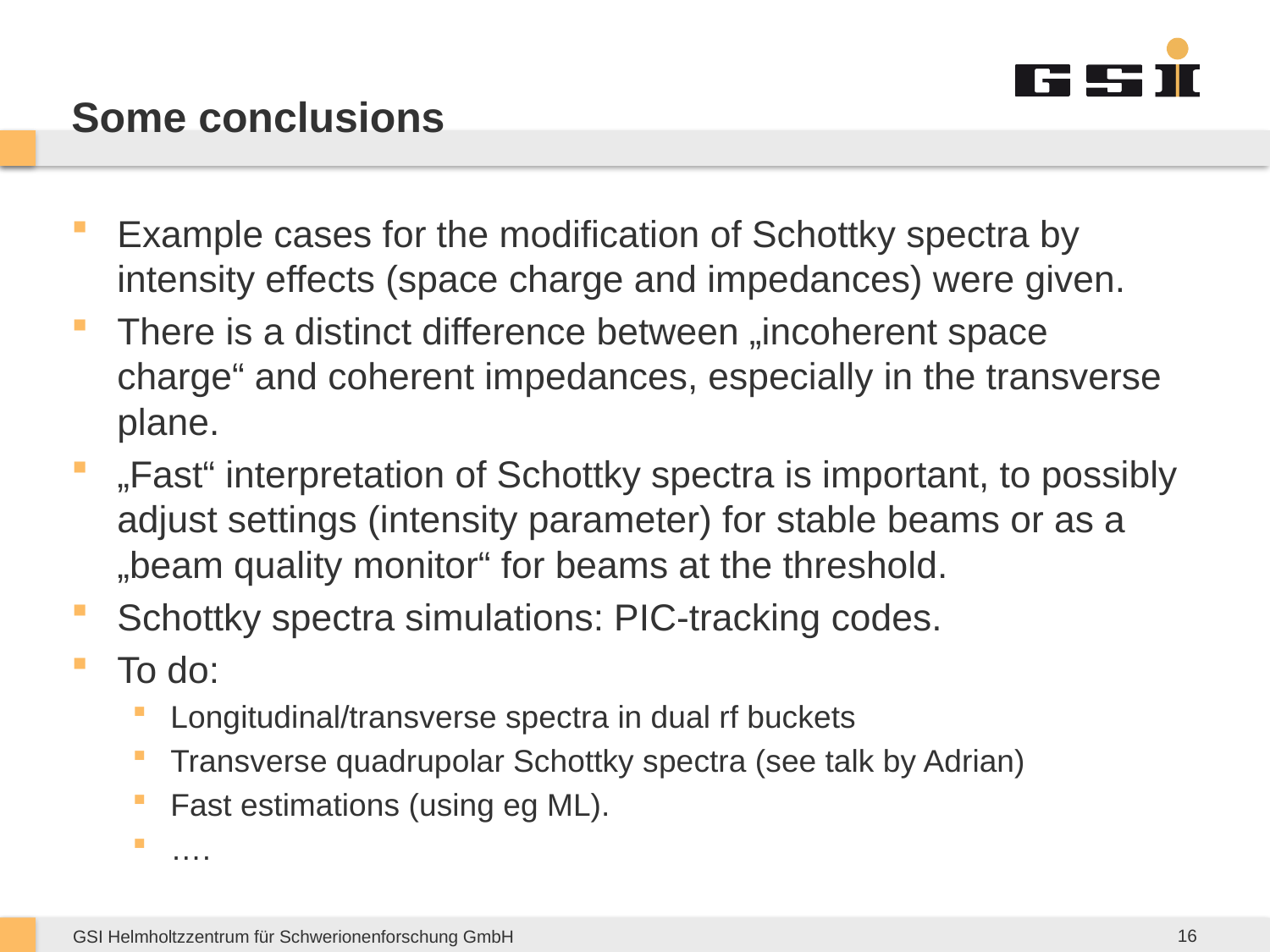

# Some conclusions
Example cases for the modification of Schottky spectra by intensity effects (space charge and impedances) were given.
There is a distinct difference between „incoherent space charge“ and coherent impedances, especially in the transverse plane.
„Fast“ interpretation of Schottky spectra is important, to possibly adjust settings (intensity parameter) for stable beams or as a „beam quality monitor“ for beams at the threshold.
Schottky spectra simulations: PIC-tracking codes.
To do:
Longitudinal/transverse spectra in dual rf buckets
Transverse quadrupolar Schottky spectra (see talk by Adrian)
Fast estimations (using eg ML).
….

16